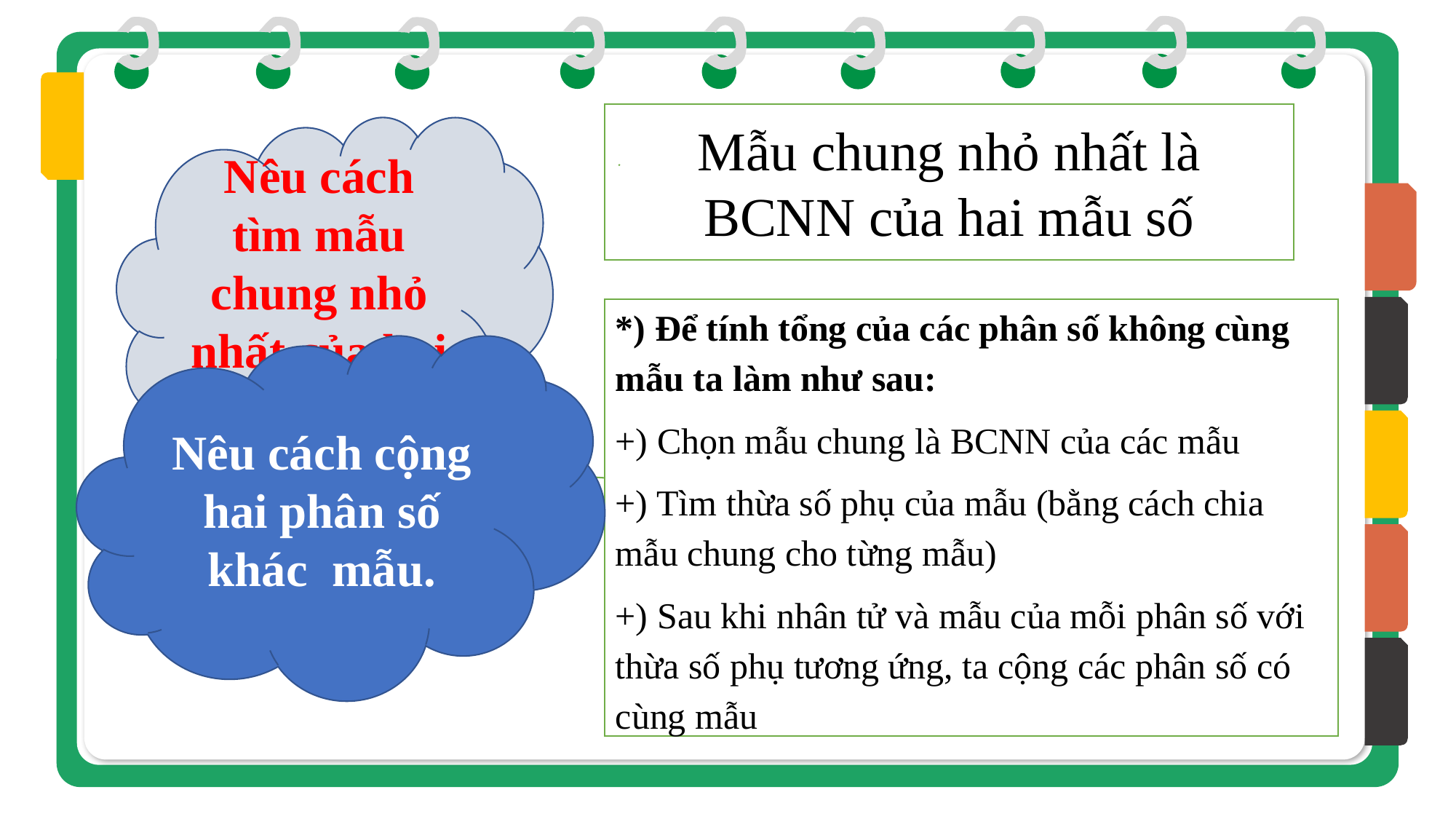

Mẫu chung nhỏ nhất là BCNN của hai mẫu số
Nêu cách tìm mẫu chung nhỏ nhất của hai mẫu số
*) Để tính tổng của các phân số không cùng mẫu ta làm như sau:
+) Chọn mẫu chung là BCNN của các mẫu
+) Tìm thừa số phụ của mẫu (bằng cách chia mẫu chung cho từng mẫu)
+) Sau khi nhân tử và mẫu của mỗi phân số với thừa số phụ tương ứng, ta cộng các phân số có cùng mẫu
Nêu cách cộng hai phân số khác  mẫu.